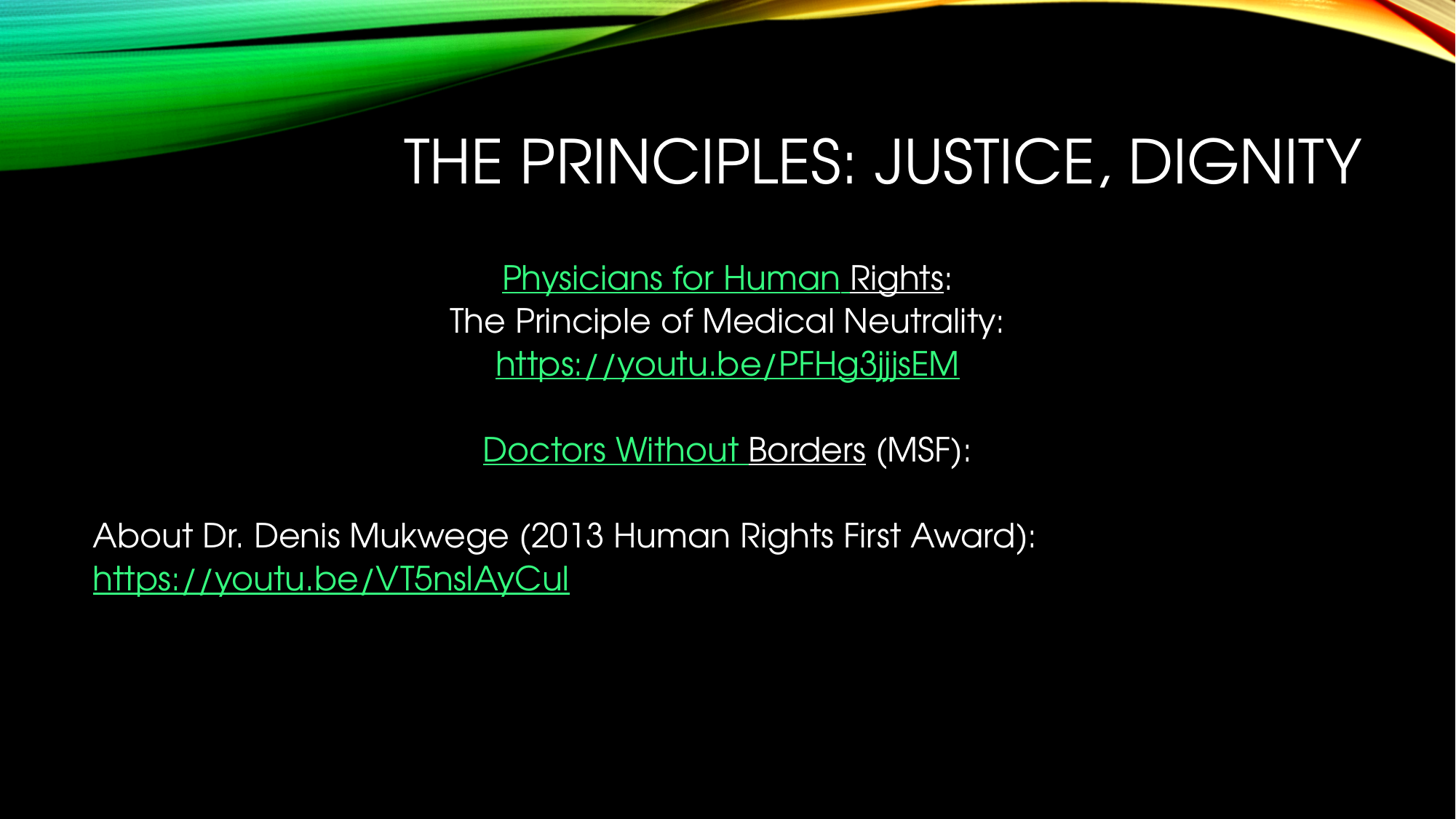

# The Principles: Justice, Dignity
Physicians for Human Rights:
The Principle of Medical Neutrality:
https://youtu.be/PFHg3jjjsEM

Doctors Without Borders (MSF):

About Dr. Denis Mukwege (2013 Human Rights First Award):
https://youtu.be/VT5nsIAyCuI